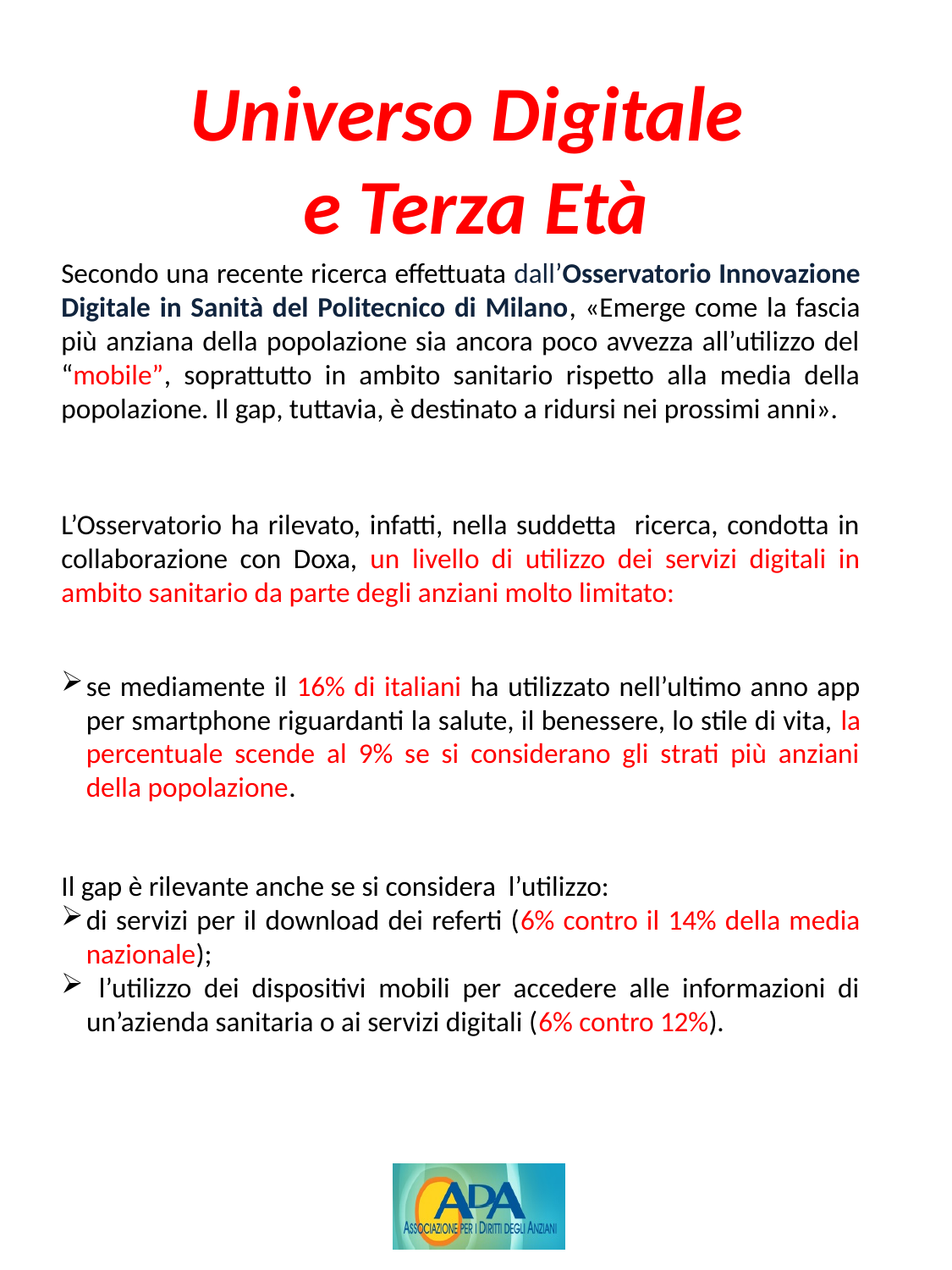

# Universo Digitale e Terza Età
Secondo una recente ricerca effettuata dall’Osservatorio Innovazione Digitale in Sanità del Politecnico di Milano, «Emerge come la fascia più anziana della popolazione sia ancora poco avvezza all’utilizzo del “mobile”, soprattutto in ambito sanitario rispetto alla media della popolazione. Il gap, tuttavia, è destinato a ridursi nei prossimi anni».
L’Osservatorio ha rilevato, infatti, nella suddetta  ricerca, condotta in collaborazione con Doxa, un livello di utilizzo dei servizi digitali in ambito sanitario da parte degli anziani molto limitato:
se mediamente il 16% di italiani ha utilizzato nell’ultimo anno app per smartphone riguardanti la salute, il benessere, lo stile di vita, la percentuale scende al 9% se si considerano gli strati più anziani della popolazione.
Il gap è rilevante anche se si considera  l’utilizzo:
di servizi per il download dei referti (6% contro il 14% della media nazionale);
 l’utilizzo dei dispositivi mobili per accedere alle informazioni di un’azienda sanitaria o ai servizi digitali (6% contro 12%).